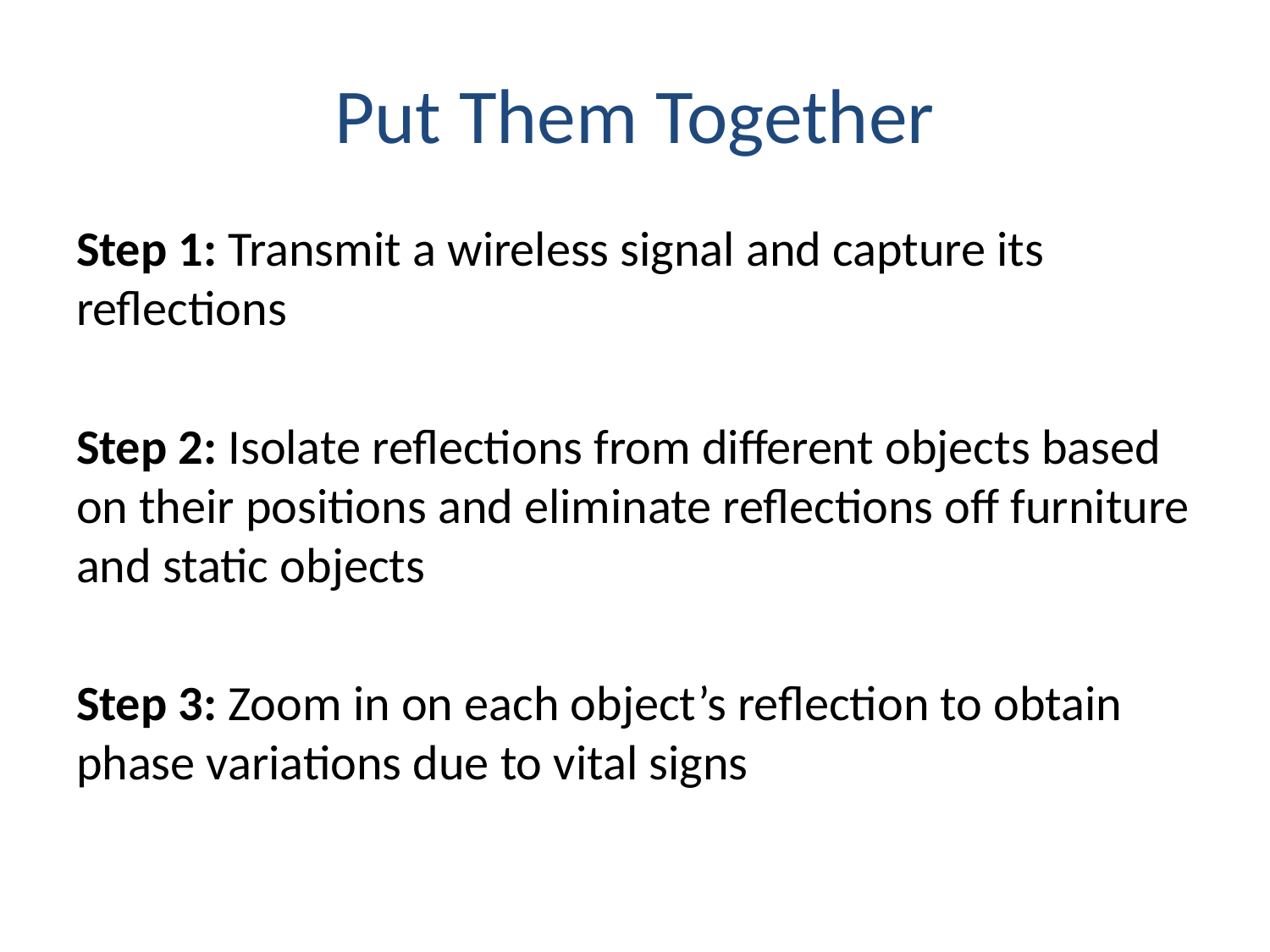

# Put Them Together
Step 1: Transmit a wireless signal and capture its reflections

Step 2: Isolate reflections from different objects based on their positions and eliminate reﬂections off furniture and static objects

Step 3: Zoom in on each object’s reflection to obtain phase variations due to vital signs